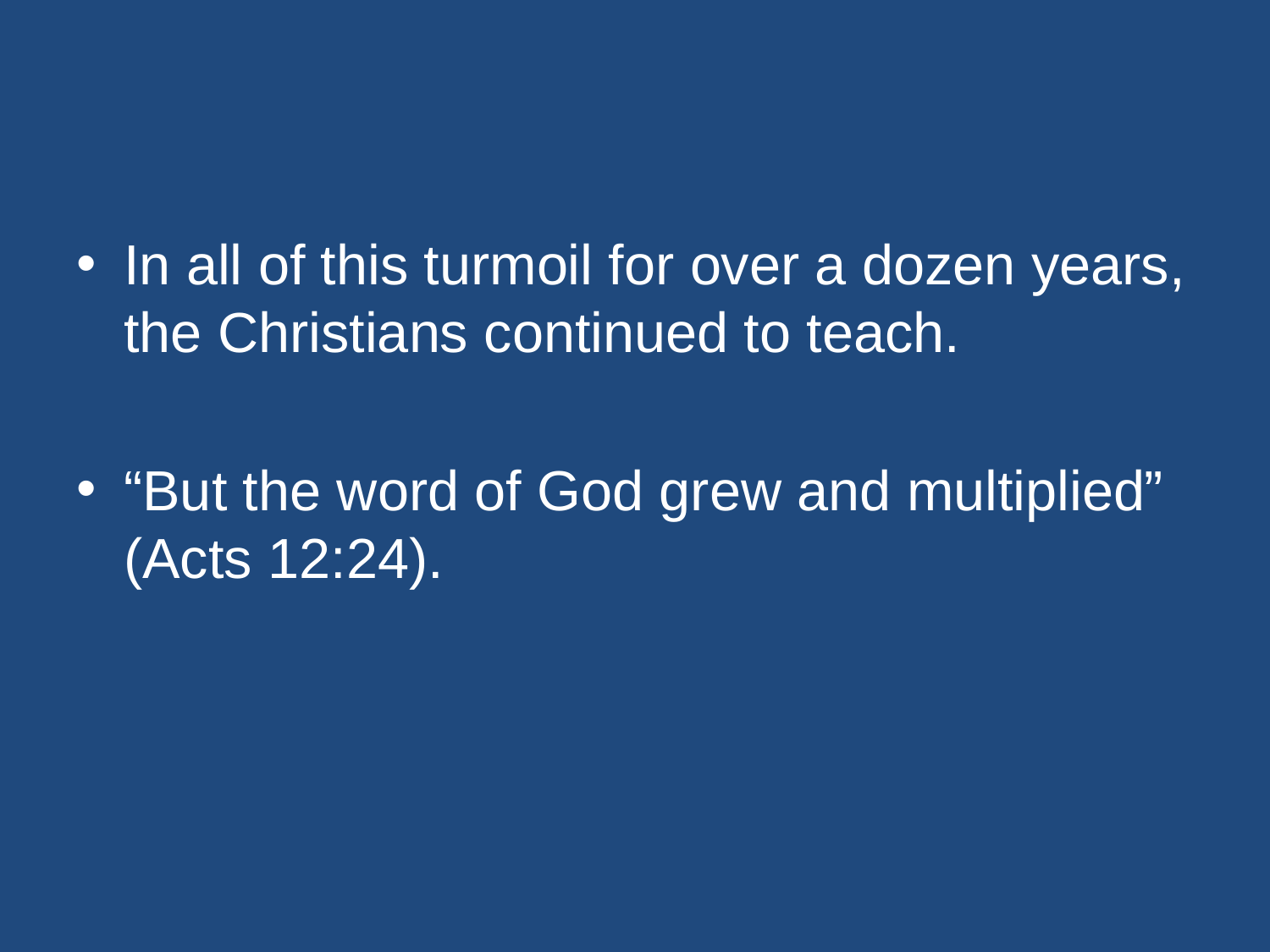

#
In all of this turmoil for over a dozen years, the Christians continued to teach.

“But the word of God grew and multiplied” (Acts 12:24).